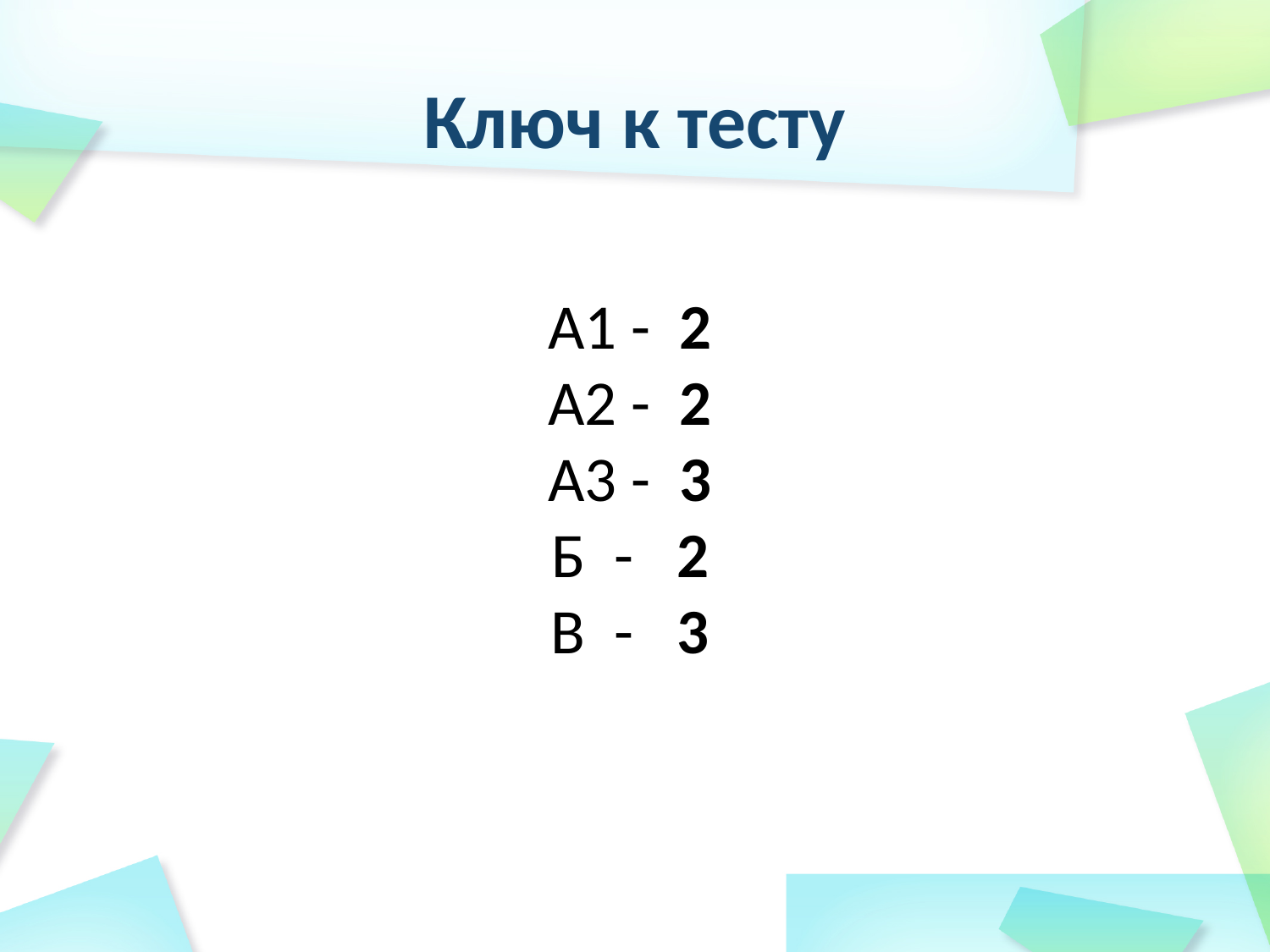

# Ключ к тесту
А1 -  2
А2 -  2
А3 -  3
Б  -   2
В  -   3